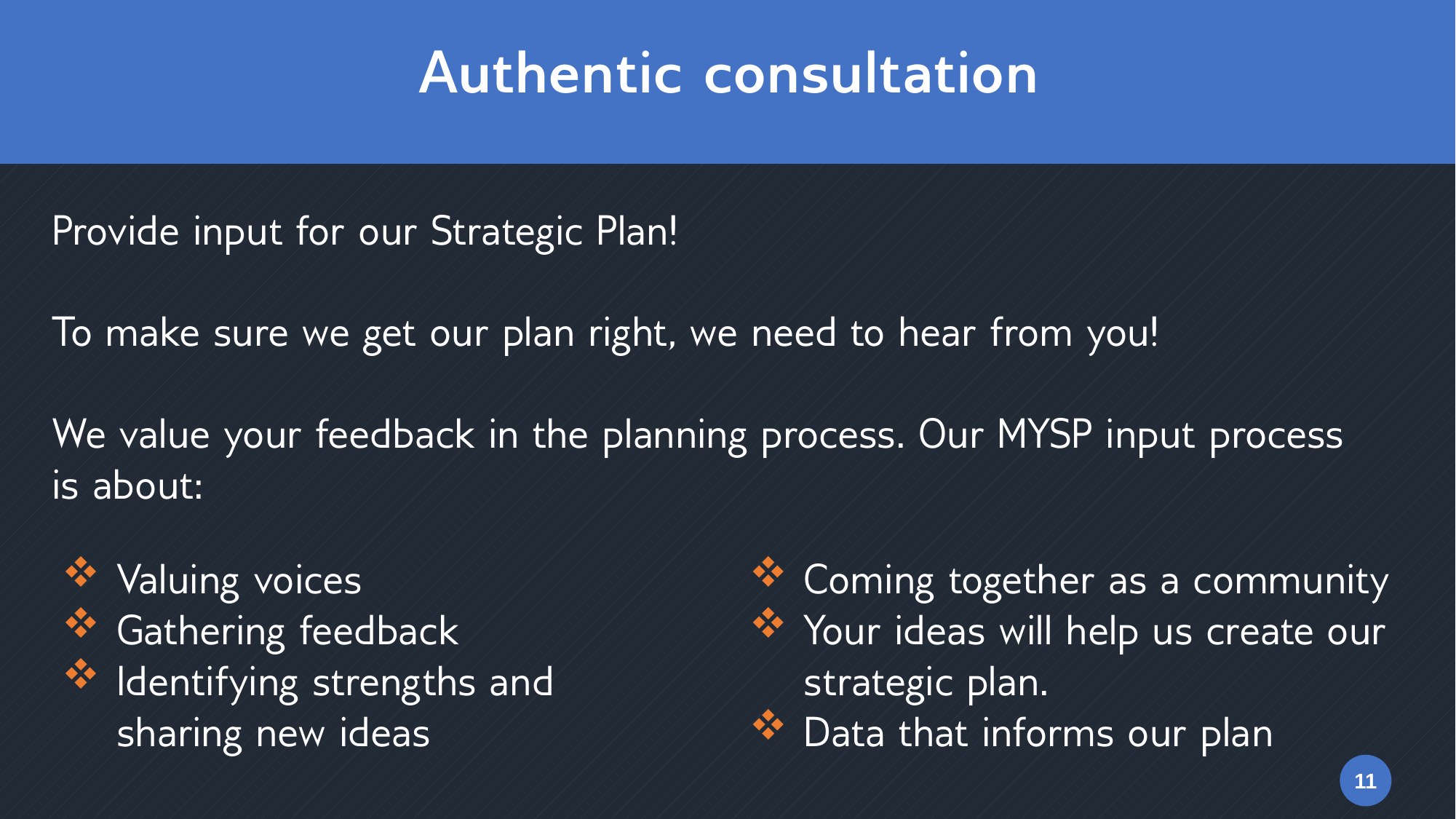

# Authentic consultation
Provide input for our Strategic Plan!

To make sure we get our plan right, we need to hear from you!

We value your feedback in the planning process. Our MYSP input process is about:
Valuing voices
Gathering feedback
Identifying strengths and sharing new ideas

Coming together as a community
Your ideas will help us create our strategic plan.
Data that informs our plan